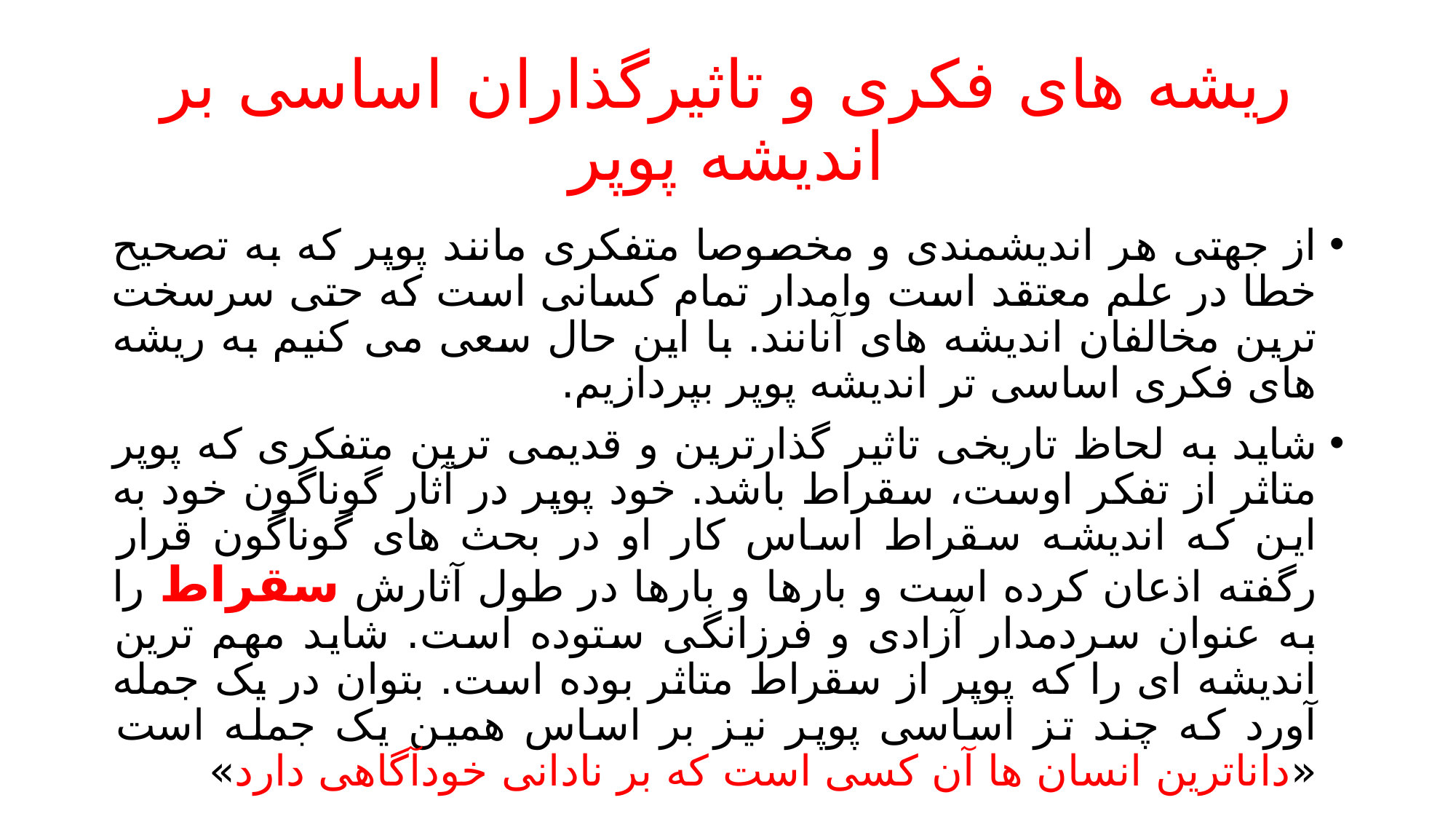

# ریشه های فکری و تاثیرگذاران اساسی بر اندیشه پوپر
از جهتی هر اندیشمندی و مخصوصا متفکری مانند پوپر که به تصحیح خطا در علم معتقد است وامدار تمام کسانی است که حتی سرسخت ترین مخالفان اندیشه های آنانند. با این حال سعی می کنیم به ریشه های فکری اساسی تر اندیشه پوپر بپردازیم.
شاید به لحاظ تاریخی تاثیر گذارترین و قدیمی ترین متفکری که پوپر متاثر از تفکر اوست، سقراط باشد. خود پوپر در آثار گوناگون خود به این که اندیشه سقراط اساس کار او در بحث های گوناگون قرار رگفته اذعان کرده است و بارها و بارها در طول آثارش سقراط را به عنوان سردمدار آزادی و فرزانگی ستوده است. شاید مهم ترین اندیشه ای را که پوپر از سقراط متاثر بوده است. بتوان در یک جمله آورد که چند تز اساسی پوپر نیز بر اساس همین یک جمله است «داناترین انسان ها آن کسی است که بر نادانی خودآگاهی دارد»